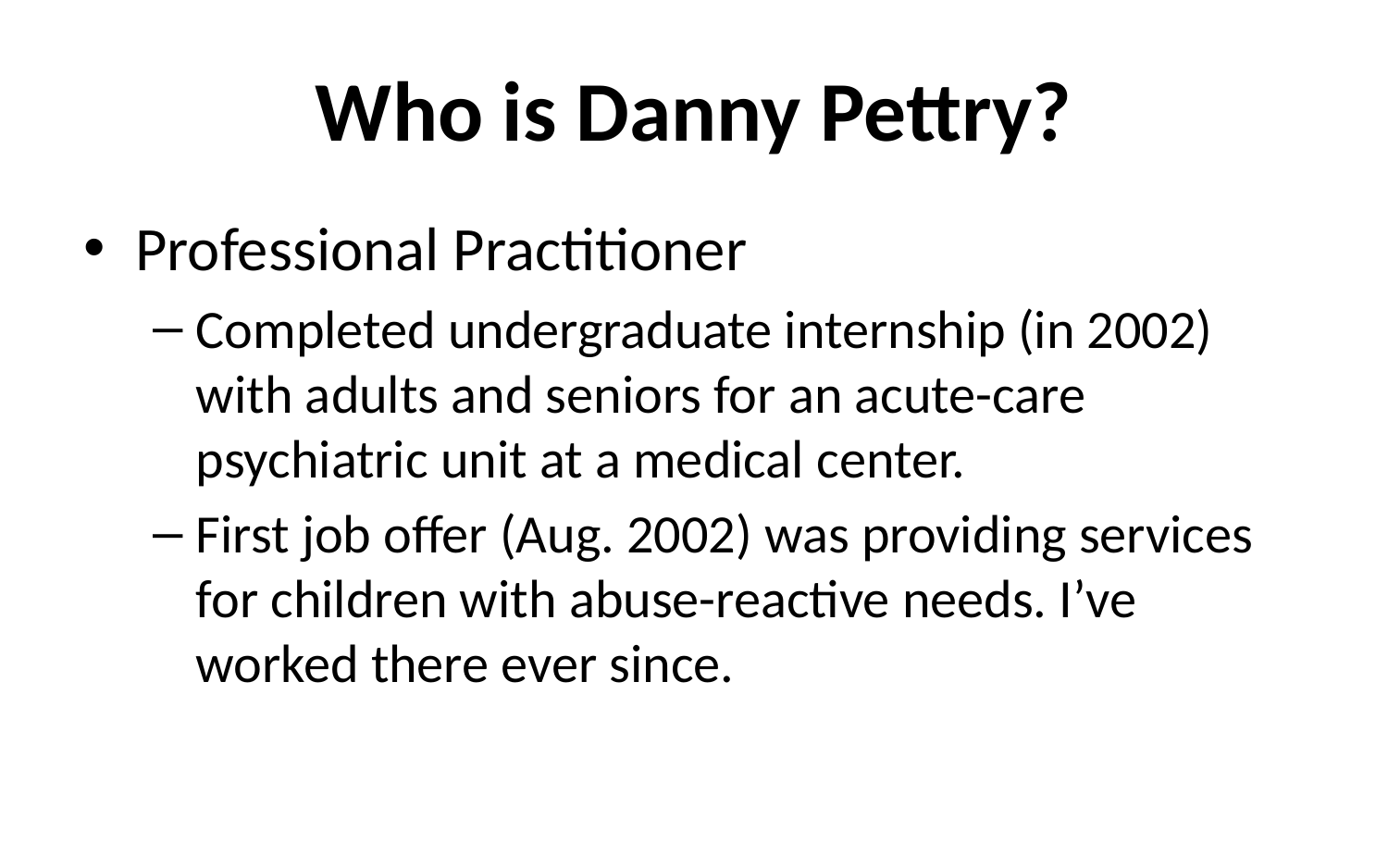

Who is Danny Pettry?
Professional Practitioner
Completed undergraduate internship (in 2002) with adults and seniors for an acute-care psychiatric unit at a medical center.
First job offer (Aug. 2002) was providing services for children with abuse-reactive needs. I’ve worked there ever since.